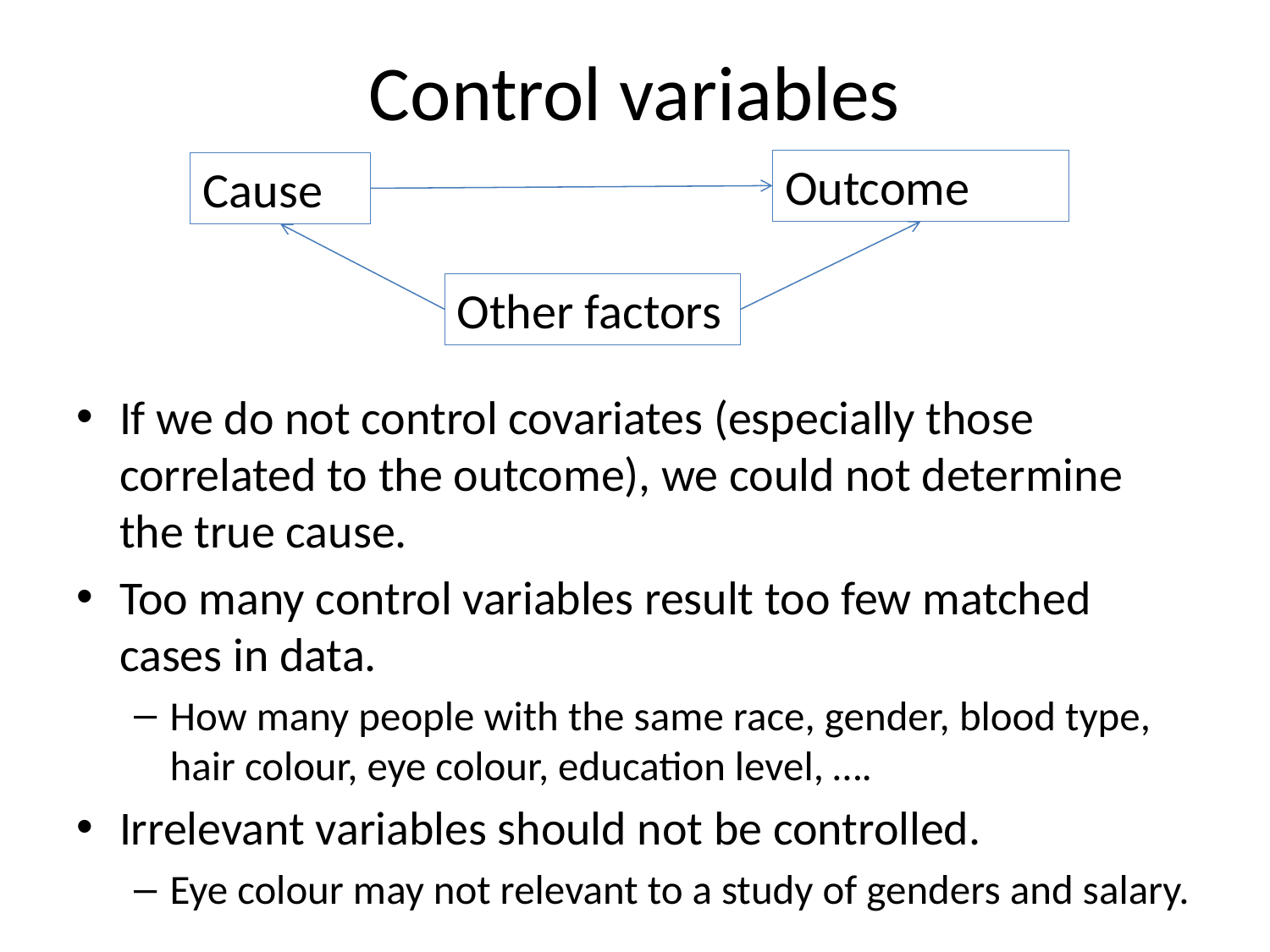

# Control variables
Outcome
Cause
Other factors
If we do not control covariates (especially those correlated to the outcome), we could not determine the true cause.
Too many control variables result too few matched cases in data.
How many people with the same race, gender, blood type, hair colour, eye colour, education level, ….
Irrelevant variables should not be controlled.
Eye colour may not relevant to a study of genders and salary.